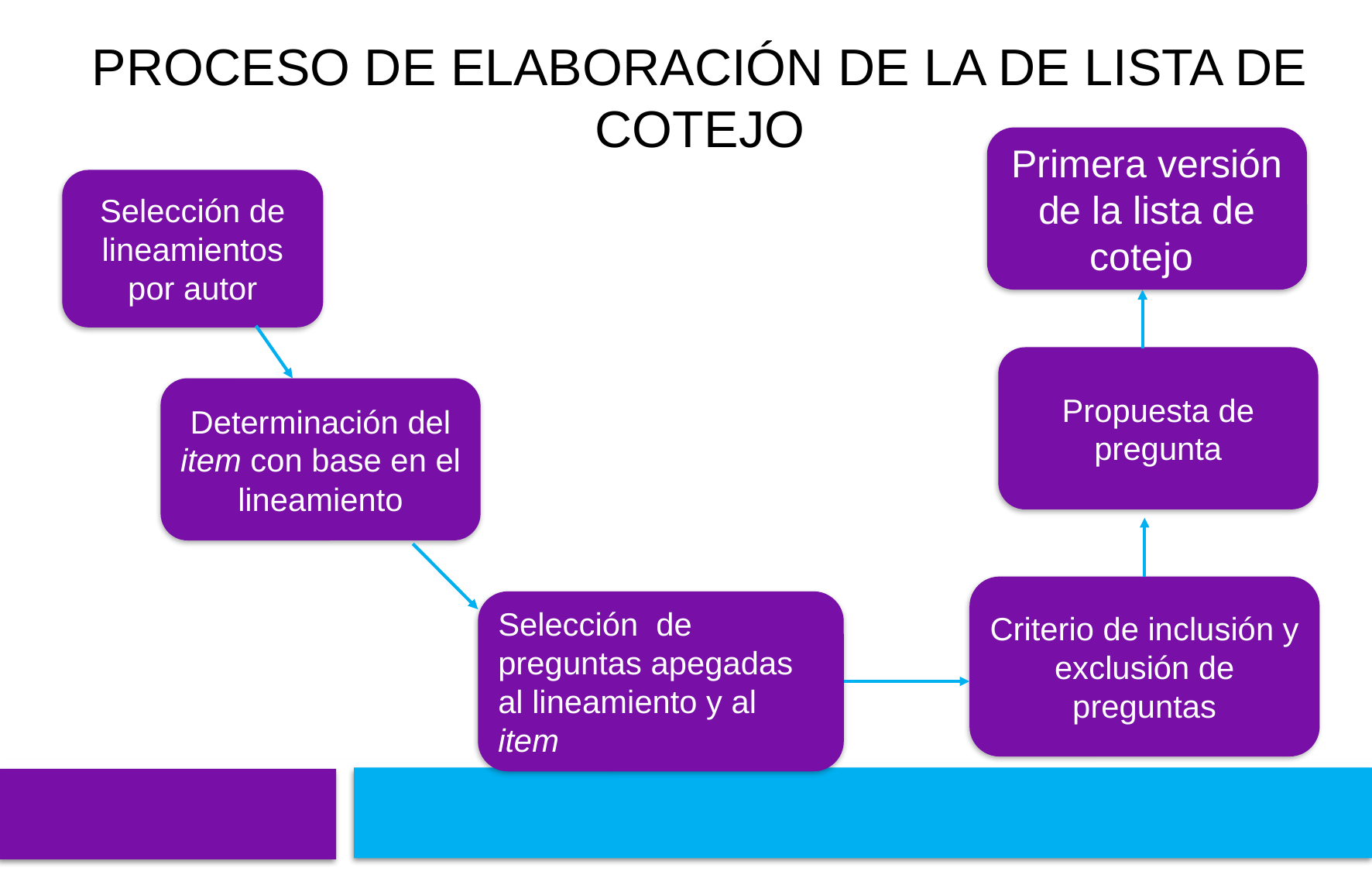

PROCESO DE ELABORACIÓN DE LA DE LISTA DE COTEJO
Primera versión de la lista de cotejo
Selección de lineamientos por autor
Propuesta de pregunta
Determinación del item con base en el lineamiento
Criterio de inclusión y exclusión de preguntas
Selección  de preguntas apegadas al lineamiento y al item